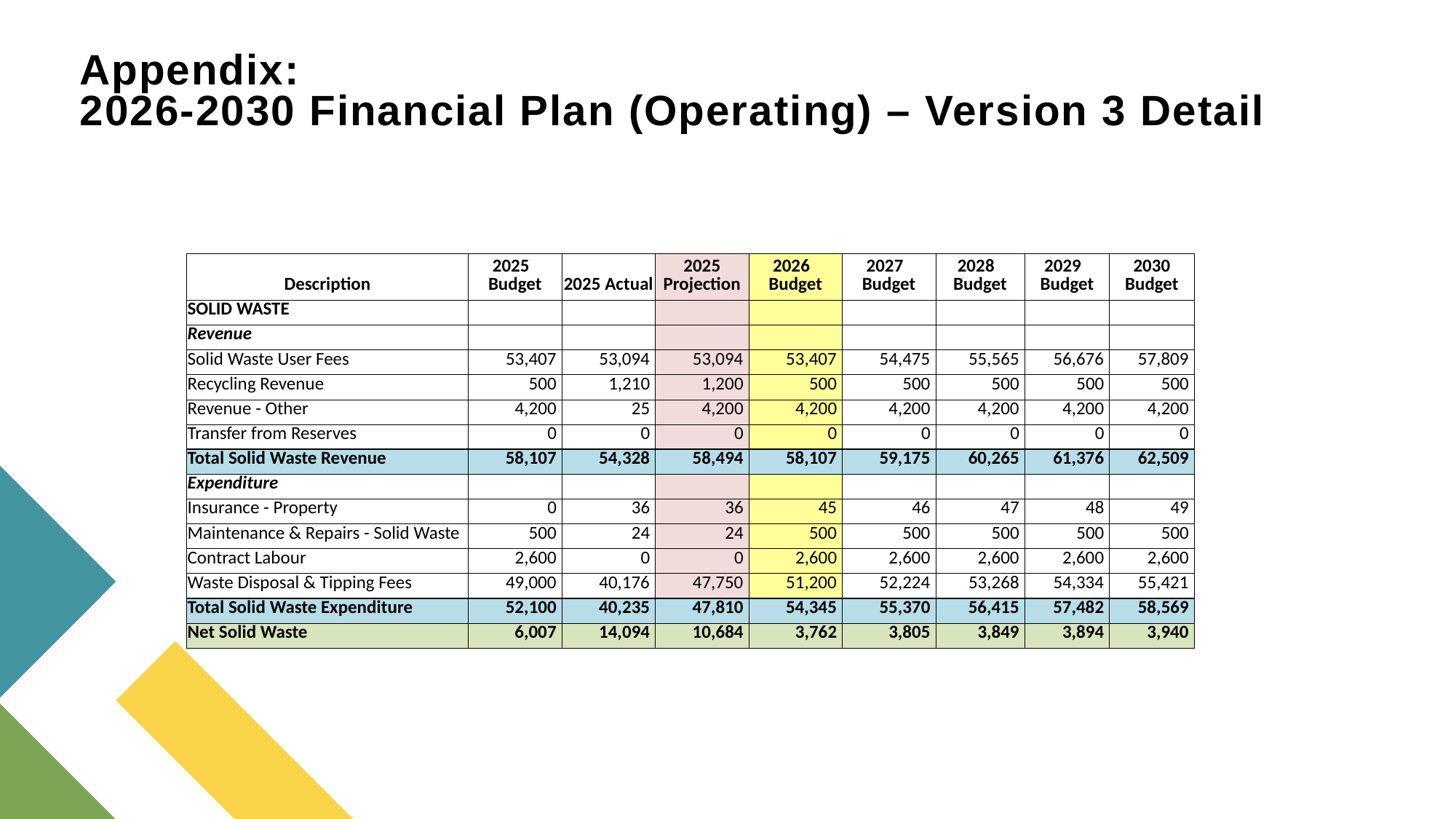

# Appendix: 2026-2030 Financial Plan (Operating) – Version 3 Detail
| Description | 2025 Budget | 2025 Actual | 2025 Projection | 2026 Budget | 2027 Budget | 2028 Budget | 2029 Budget | 2030 Budget |
| --- | --- | --- | --- | --- | --- | --- | --- | --- |
| SOLID WASTE |  |  |  |  |  |  |  |  |
| Revenue |  |  |  |  |  |  |  |  |
| Solid Waste User Fees | 53,407 | 53,094 | 53,094 | 53,407 | 54,475 | 55,565 | 56,676 | 57,809 |
| Recycling Revenue | 500 | 1,210 | 1,200 | 500 | 500 | 500 | 500 | 500 |
| Revenue - Other | 4,200 | 25 | 4,200 | 4,200 | 4,200 | 4,200 | 4,200 | 4,200 |
| Transfer from Reserves | 0 | 0 | 0 | 0 | 0 | 0 | 0 | 0 |
| Total Solid Waste Revenue | 58,107 | 54,328 | 58,494 | 58,107 | 59,175 | 60,265 | 61,376 | 62,509 |
| Expenditure |  |  |  |  |  |  |  |  |
| Insurance - Property | 0 | 36 | 36 | 45 | 46 | 47 | 48 | 49 |
| Maintenance & Repairs - Solid Waste | 500 | 24 | 24 | 500 | 500 | 500 | 500 | 500 |
| Contract Labour | 2,600 | 0 | 0 | 2,600 | 2,600 | 2,600 | 2,600 | 2,600 |
| Waste Disposal & Tipping Fees | 49,000 | 40,176 | 47,750 | 51,200 | 52,224 | 53,268 | 54,334 | 55,421 |
| Total Solid Waste Expenditure | 52,100 | 40,235 | 47,810 | 54,345 | 55,370 | 56,415 | 57,482 | 58,569 |
| Net Solid Waste | 6,007 | 14,094 | 10,684 | 3,762 | 3,805 | 3,849 | 3,894 | 3,940 |